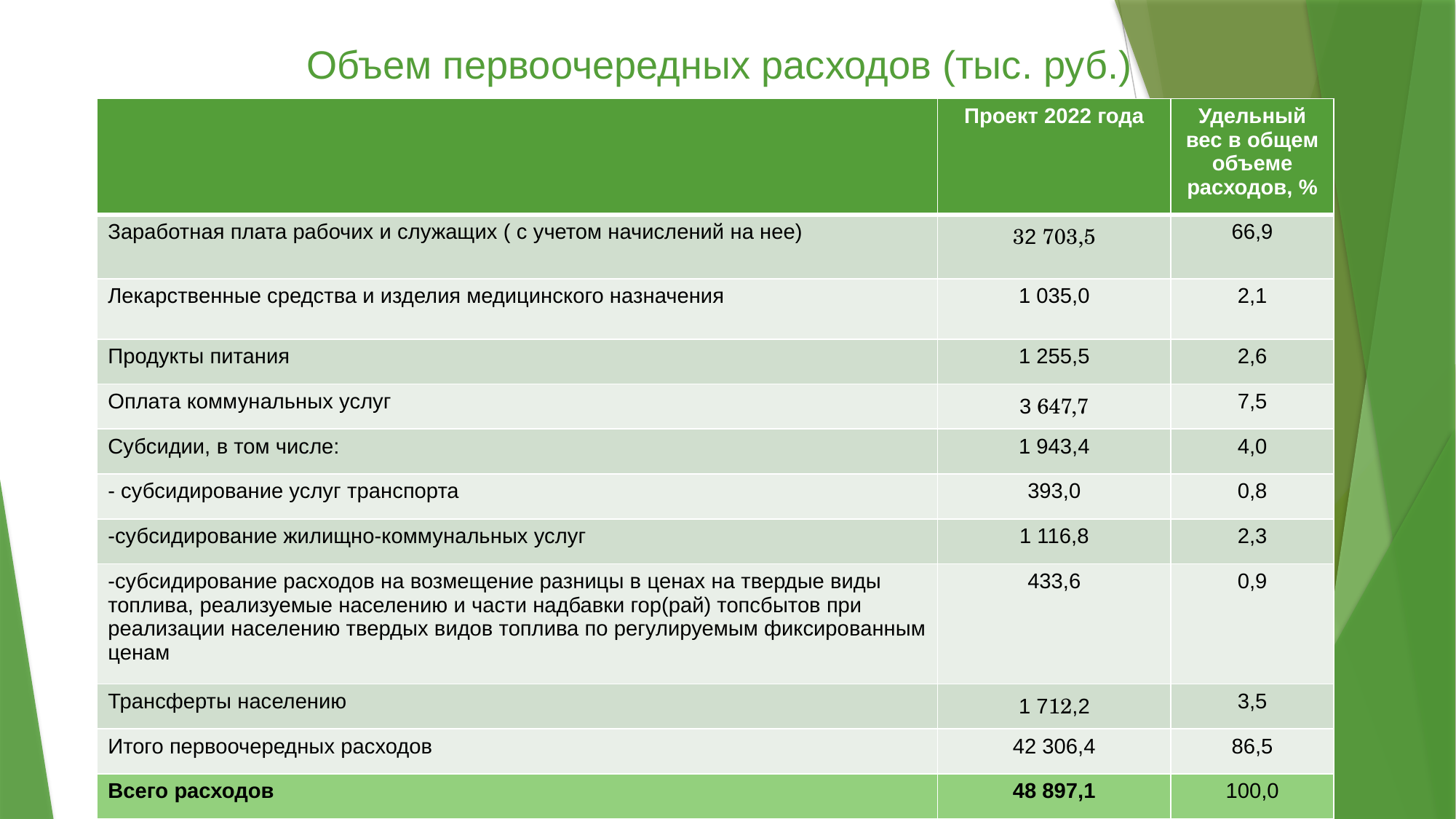

# Объем первоочередных расходов (тыс. руб.)
|  | Проект 2022 года | Удельный вес в общем объеме расходов, % |
| --- | --- | --- |
| Заработная плата рабочих и служащих ( с учетом начислений на нее) | 32 703,5 | 66,9 |
| Лекарственные средства и изделия медицинского назначения | 1 035,0 | 2,1 |
| Продукты питания | 1 255,5 | 2,6 |
| Оплата коммунальных услуг | 3 647,7 | 7,5 |
| Субсидии, в том числе: | 1 943,4 | 4,0 |
| - субсидирование услуг транспорта | 393,0 | 0,8 |
| -субсидирование жилищно-коммунальных услуг | 1 116,8 | 2,3 |
| -субсидирование расходов на возмещение разницы в ценах на твердые виды топлива, реализуемые населению и части надбавки гор(рай) топсбытов при реализации населению твердых видов топлива по регулируемым фиксированным ценам | 433,6 | 0,9 |
| Трансферты населению | 1 712,2 | 3,5 |
| Итого первоочередных расходов | 42 306,4 | 86,5 |
| Всего расходов | 48 897,1 | 100,0 |